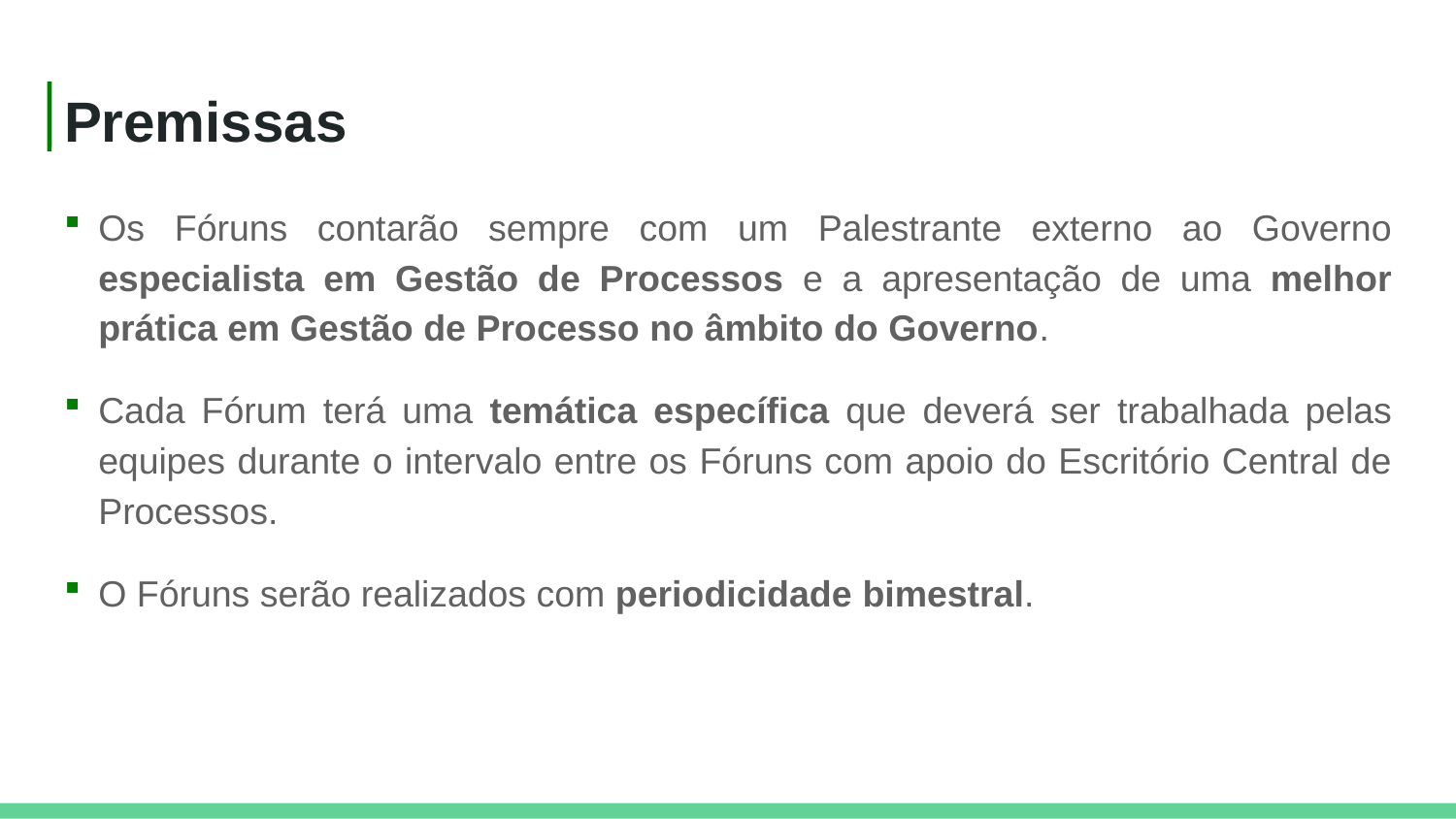

# Premissas
Os Fóruns contarão sempre com um Palestrante externo ao Governo especialista em Gestão de Processos e a apresentação de uma melhor prática em Gestão de Processo no âmbito do Governo.
Cada Fórum terá uma temática específica que deverá ser trabalhada pelas equipes durante o intervalo entre os Fóruns com apoio do Escritório Central de Processos.
O Fóruns serão realizados com periodicidade bimestral.